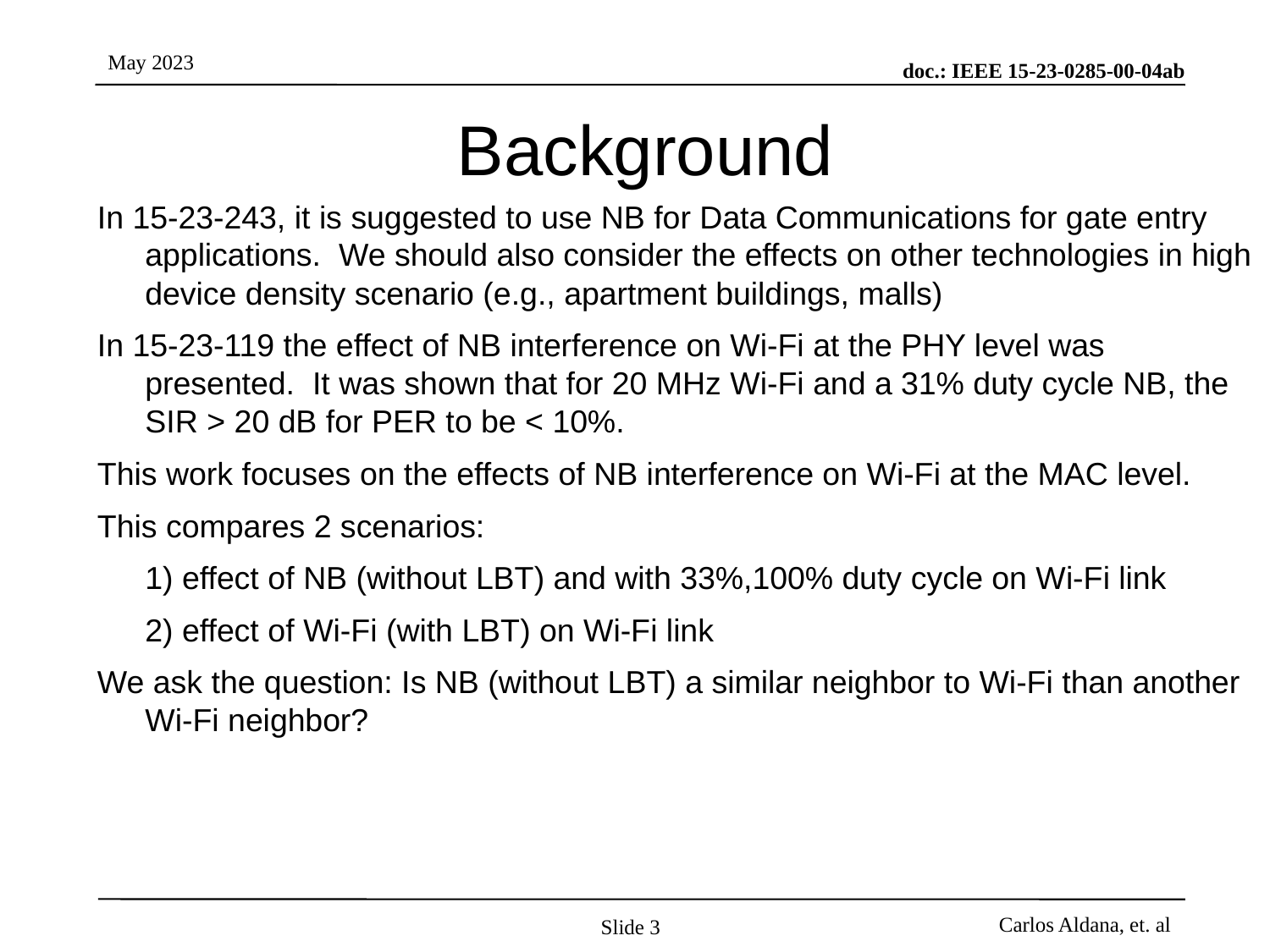

# Background
In 15-23-243, it is suggested to use NB for Data Communications for gate entry applications.  We should also consider the effects on other technologies in high device density scenario (e.g., apartment buildings, malls)
In 15-23-119 the effect of NB interference on Wi-Fi at the PHY level was presented.  It was shown that for 20 MHz Wi-Fi and a 31% duty cycle NB, the SIR > 20 dB for PER to be < 10%.
This work focuses on the effects of NB interference on Wi-Fi at the MAC level.
This compares 2 scenarios:
	1) effect of NB (without LBT) and with 33%,100% duty cycle on Wi-Fi link
   	2) effect of Wi-Fi (with LBT) on Wi-Fi link
We ask the question: Is NB (without LBT) a similar neighbor to Wi-Fi than another Wi-Fi neighbor?
Slide 3